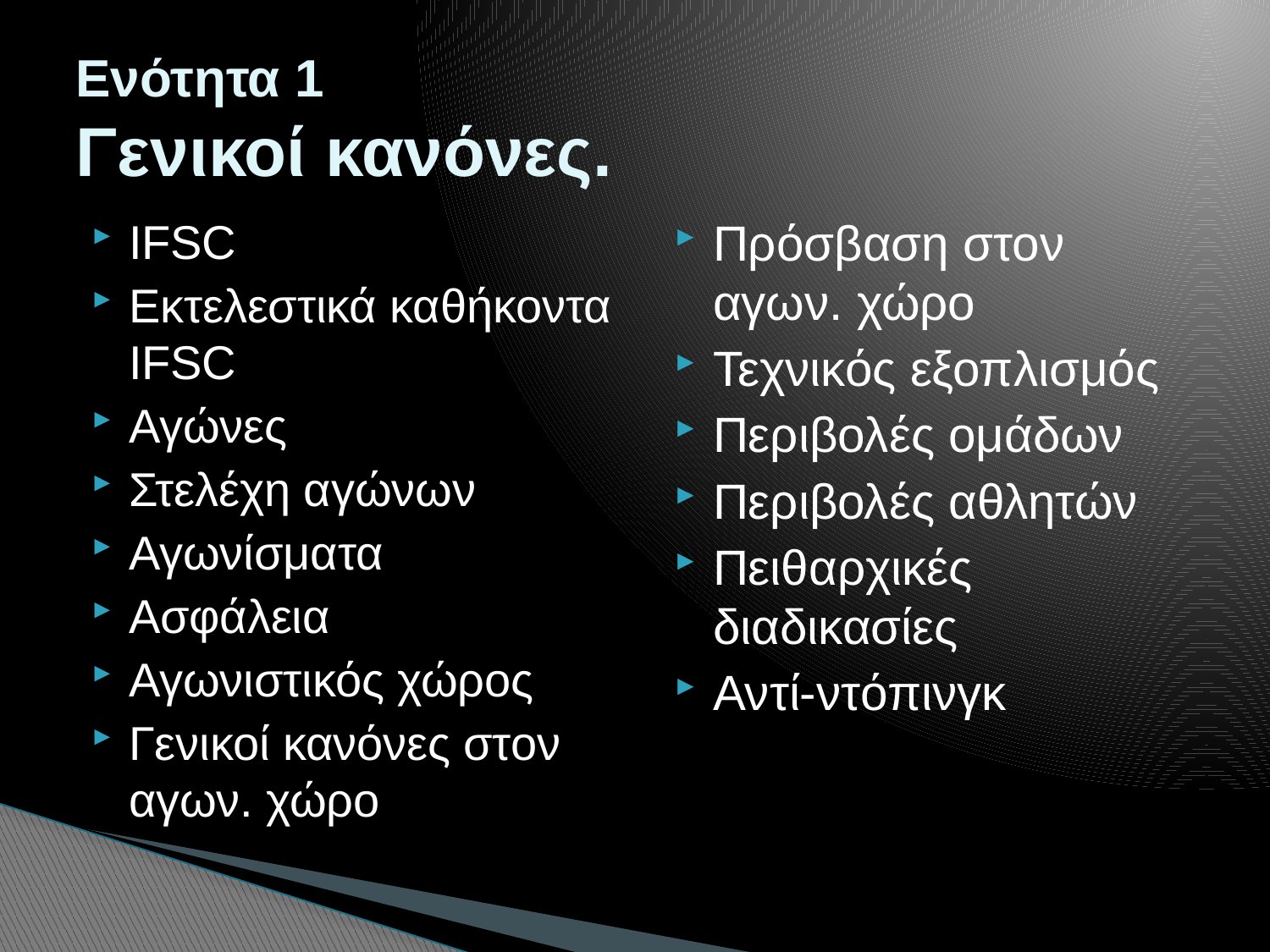

# Ενότητα 1 Γενικοί κανόνες.
IFSC
Εκτελεστικά καθήκοντα IFSC
Αγώνες
Στελέχη αγώνων
Αγωνίσματα
Ασφάλεια
Αγωνιστικός χώρος
Γενικοί κανόνες στον αγων. χώρο

Πρόσβαση στον αγων. χώρο
Τεχνικός εξοπλισμός
Περιβολές ομάδων
Περιβολές αθλητών
Πειθαρχικές διαδικασίες
Αντί-ντόπινγκ